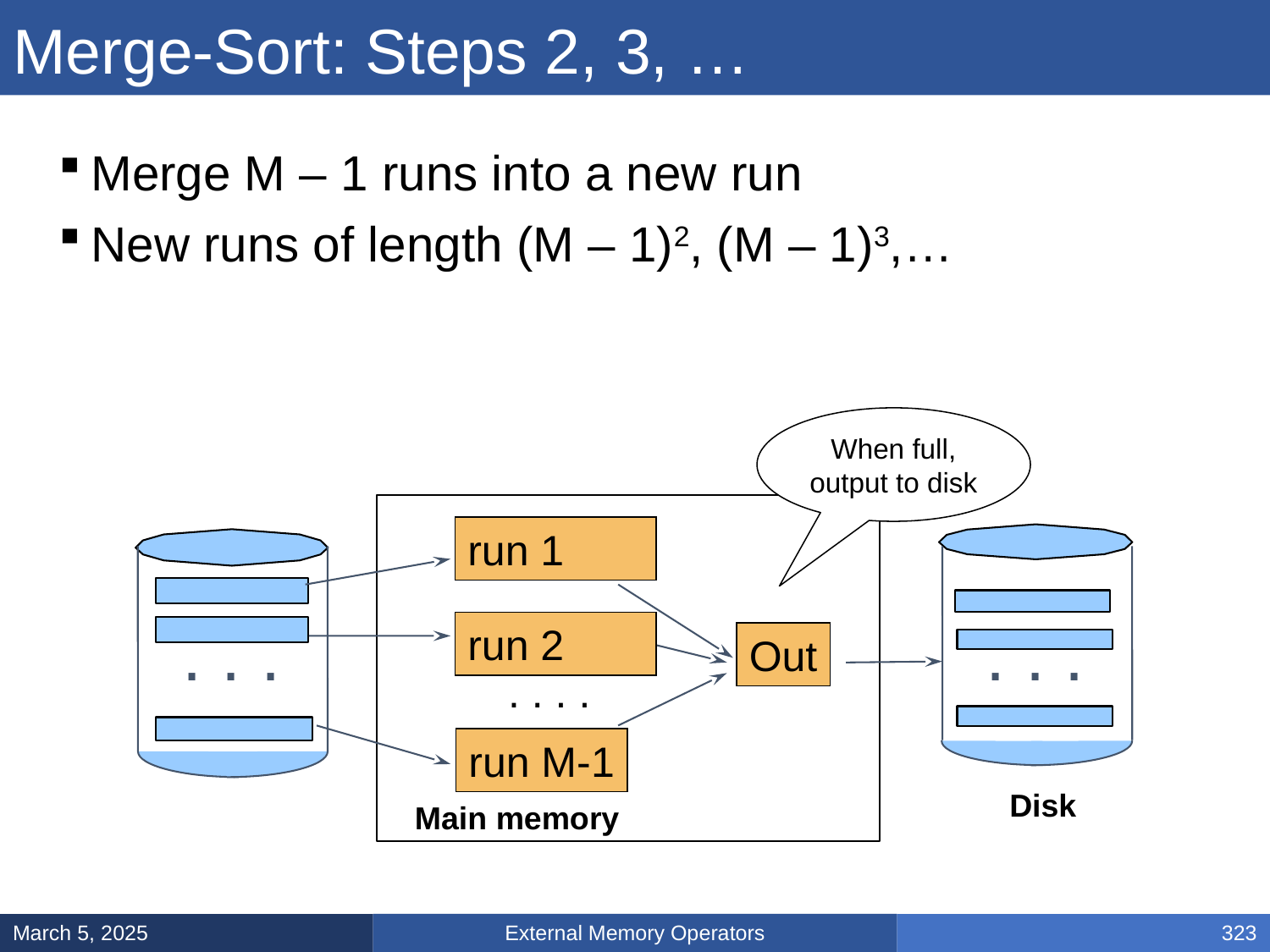

# Merge-Sort: Steps 2, 3, …
Merge M – 1 runs into a new run
New runs of length (M – 1)2, (M – 1)3,…
When full,
output to disk

run 1

. . .
. . .
run 2

Out

. . . .

run M-1

Disk
Main memory
External Memory Operators
March 5, 2025
323